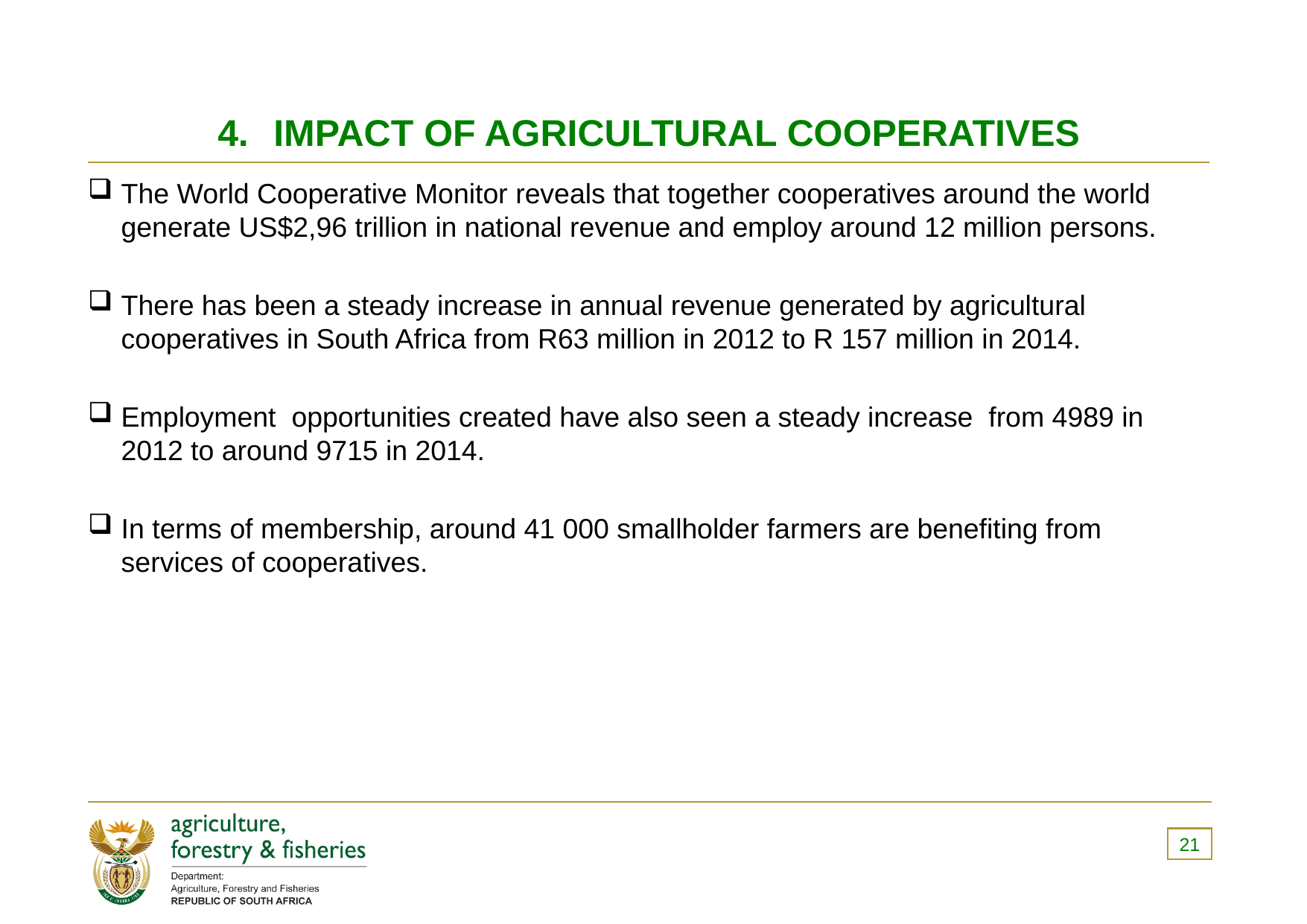

# IMPACT OF AGRICULTURAL COOPERATIVES
The World Cooperative Monitor reveals that together cooperatives around the world generate US$2,96 trillion in national revenue and employ around 12 million persons.

There has been a steady increase in annual revenue generated by agricultural cooperatives in South Africa from R63 million in 2012 to R 157 million in 2014.

Employment  opportunities created have also seen a steady increase  from 4989 in 2012 to around 9715 in 2014.

In terms of membership, around 41 000 smallholder farmers are benefiting from services of cooperatives.

21